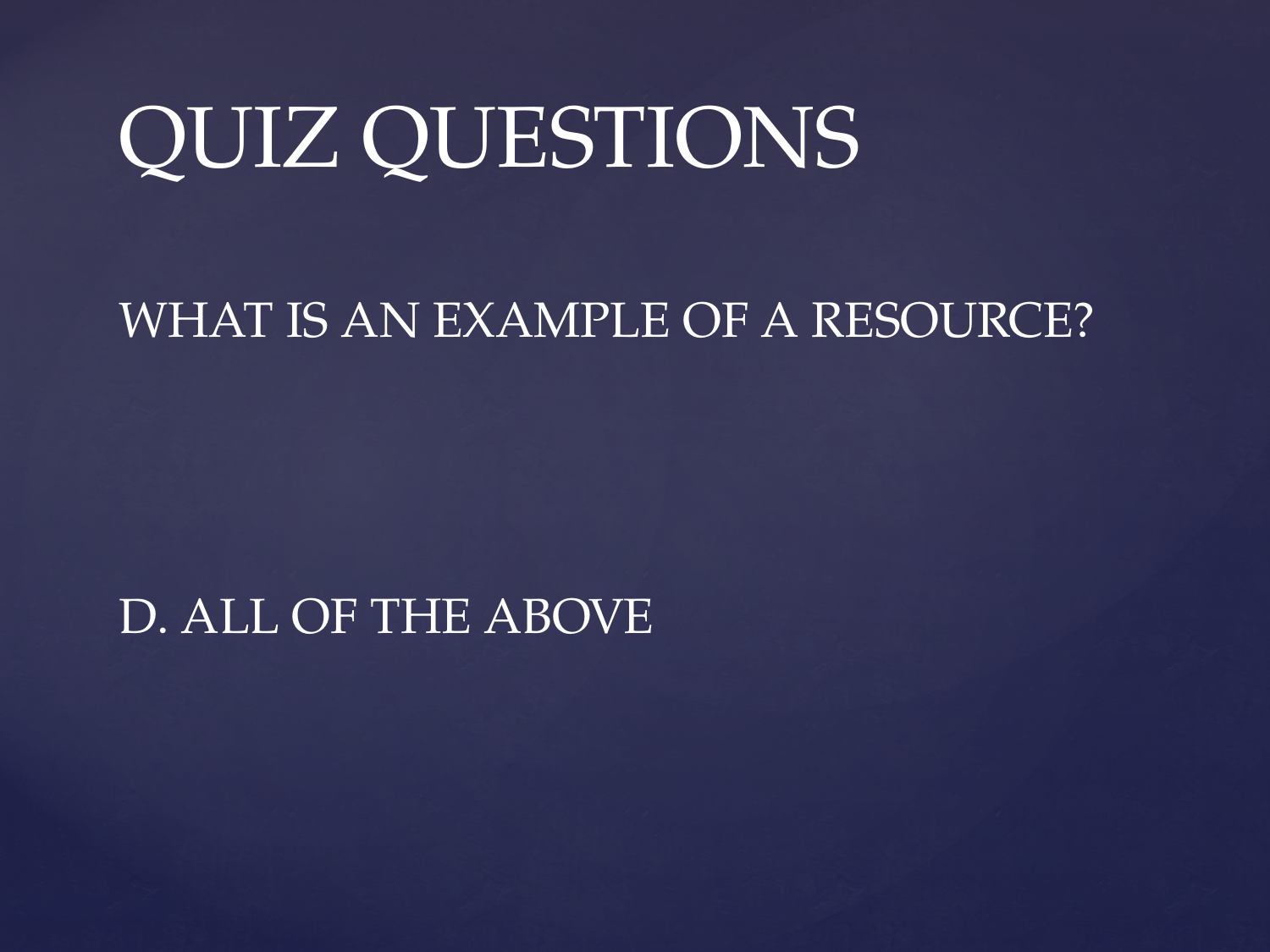

# QUIZ QUESTIONS WHAT IS AN EXAMPLE OF A RESOURCE? D. ALL OF THE ABOVE